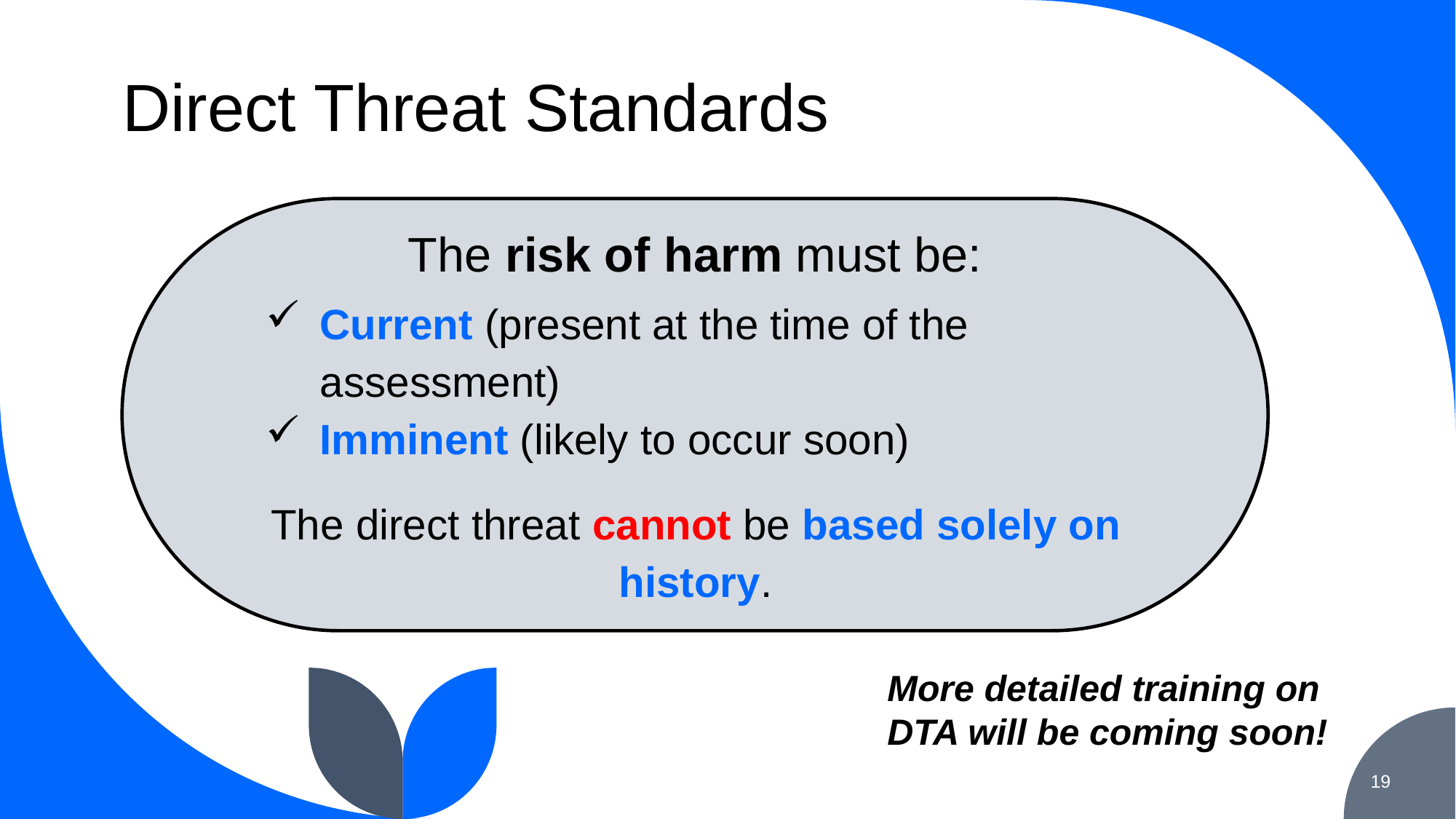

Direct Threat Standards
# Direct Threat – High Standard
The risk of harm must be:
Current (present at the time of the assessment)
Imminent (likely to occur soon)
The direct threat cannot be based solely on history.
More detailed training on DTA will be coming soon!
19